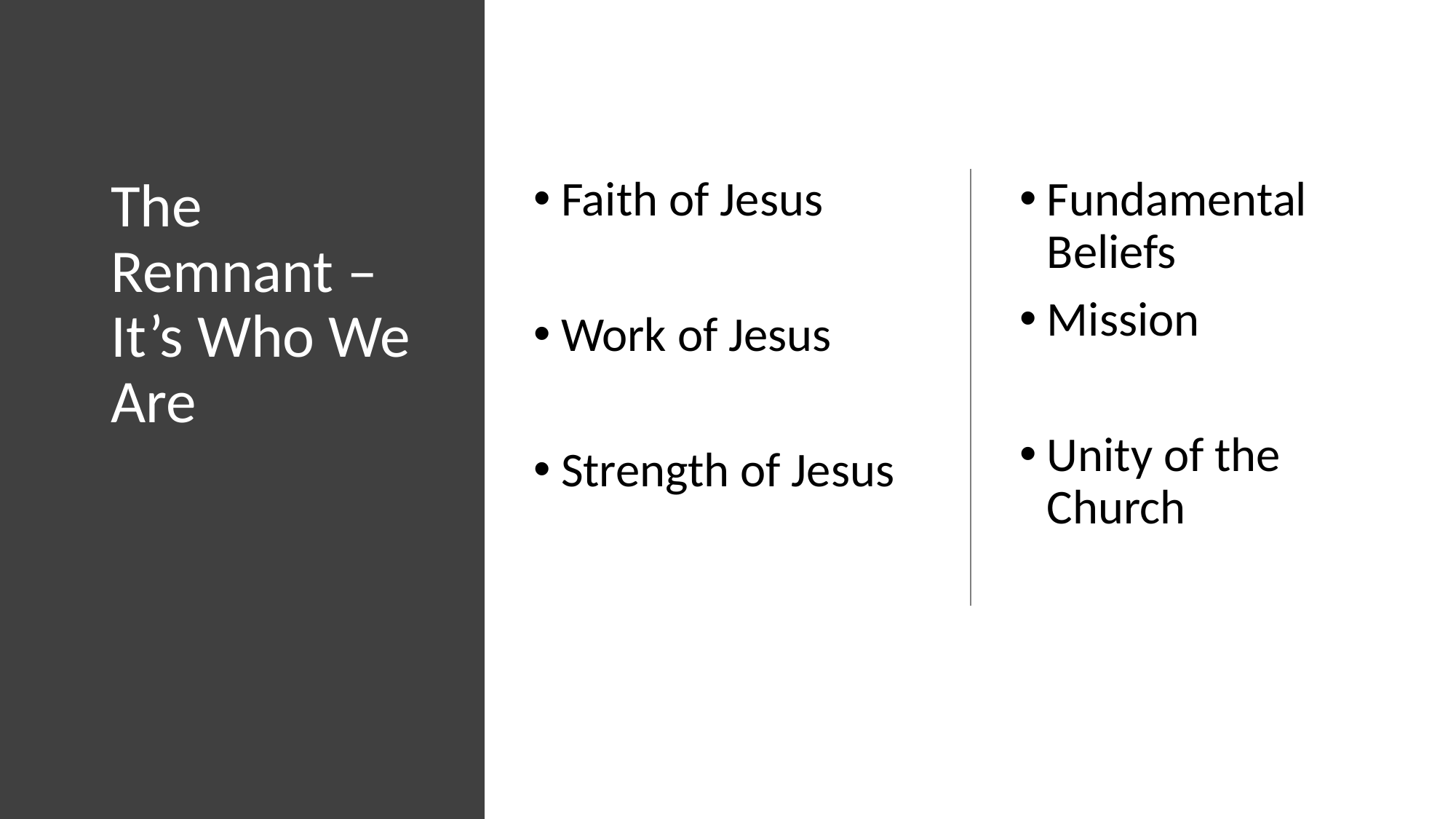

# The Remnant – It’s Who We Are
Faith of Jesus

Work of Jesus

Strength of Jesus
Fundamental Beliefs
Mission

Unity of the Church